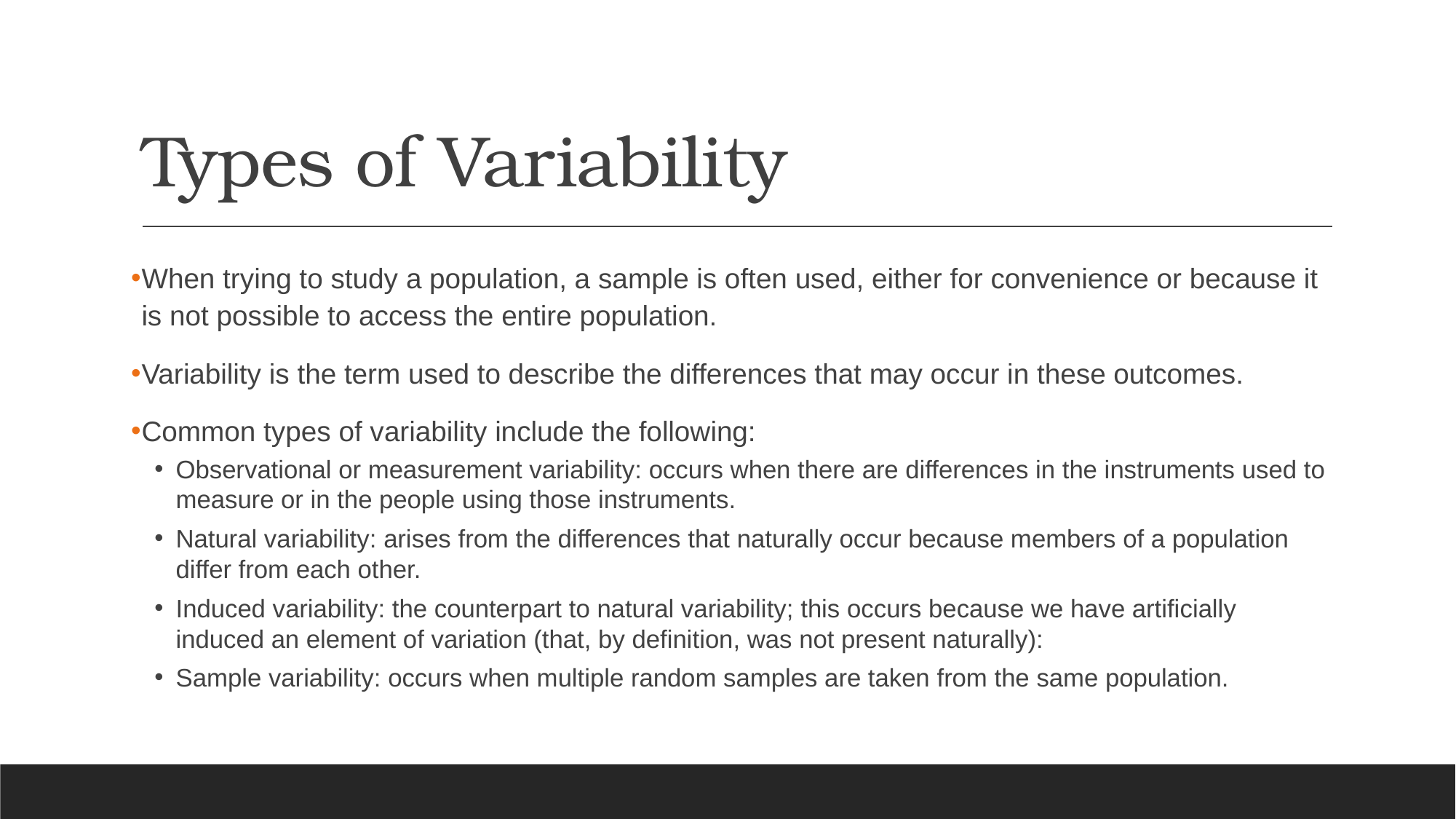

# Types of Variability
When trying to study a population, a sample is often used, either for convenience or because it is not possible to access the entire population.
Variability is the term used to describe the differences that may occur in these outcomes.
Common types of variability include the following:
Observational or measurement variability: occurs when there are differences in the instruments used to measure or in the people using those instruments.
Natural variability: arises from the differences that naturally occur because members of a population differ from each other.
Induced variability: the counterpart to natural variability; this occurs because we have artificially induced an element of variation (that, by definition, was not present naturally):
Sample variability: occurs when multiple random samples are taken from the same population.